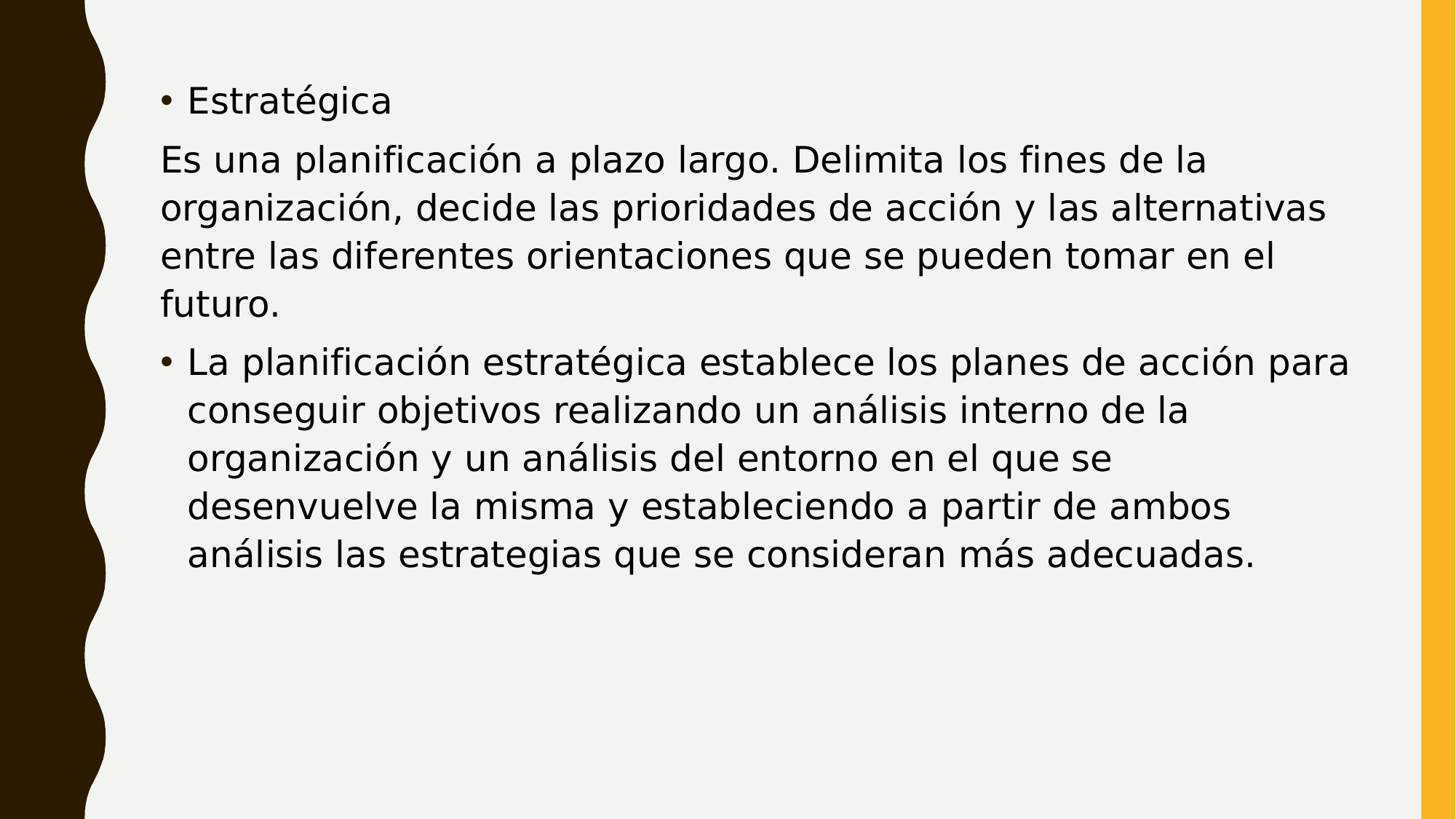

Estratégica
Es una planificación a plazo largo. Delimita los fines de la organización, decide las prioridades de acción y las alternativas entre las diferentes orientaciones que se pueden tomar en el futuro.
La planificación estratégica establece los planes de acción para conseguir objetivos realizando un análisis interno de la organización y un análisis del entorno en el que se desenvuelve la misma y estableciendo a partir de ambos análisis las estrategias que se consideran más adecuadas.